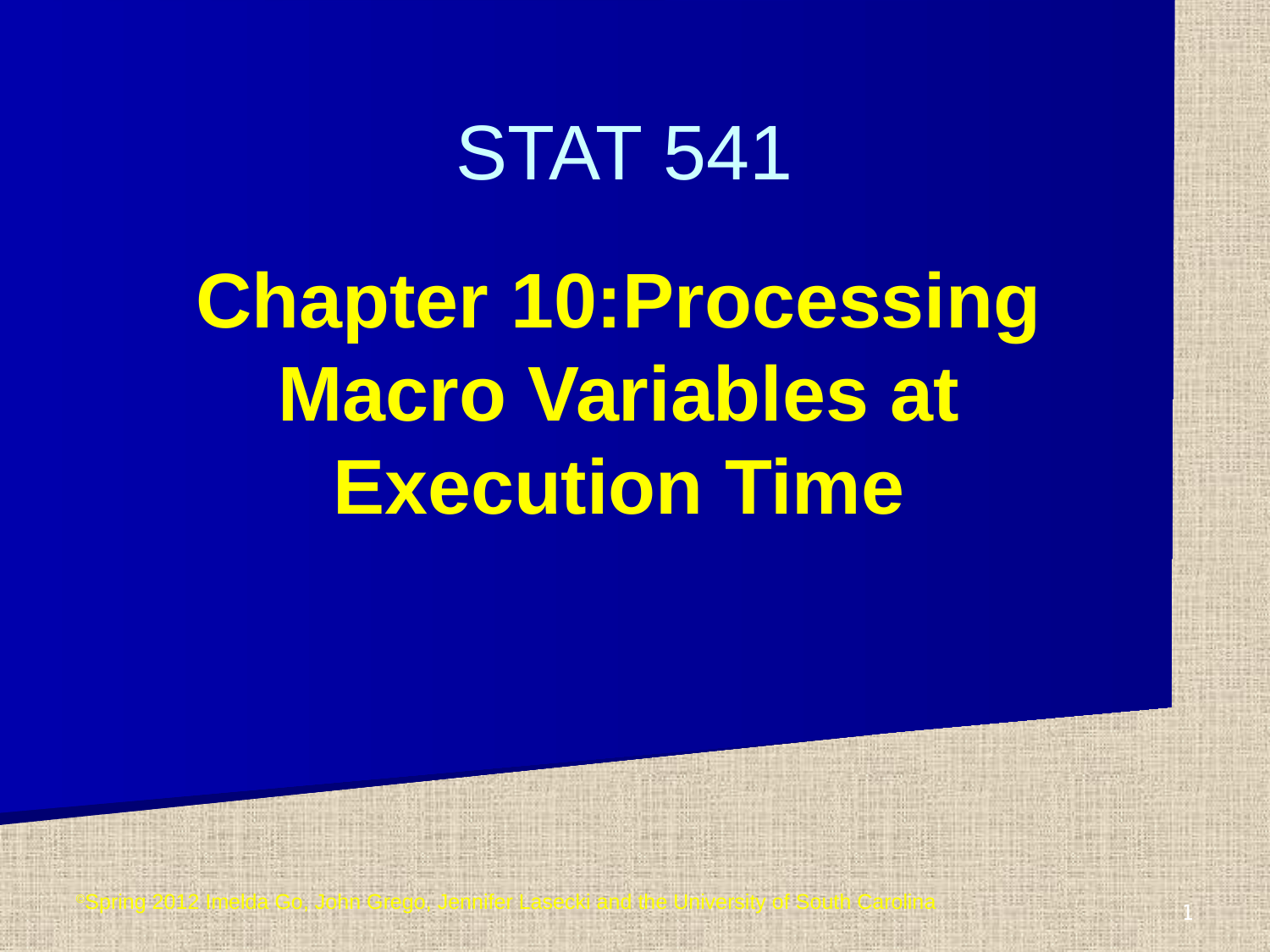

STAT 541

Chapter 10:Processing Macro Variables at Execution Time
©Spring 2012 Imelda Go, John Grego, Jennifer Lasecki and the University of South Carolina
1